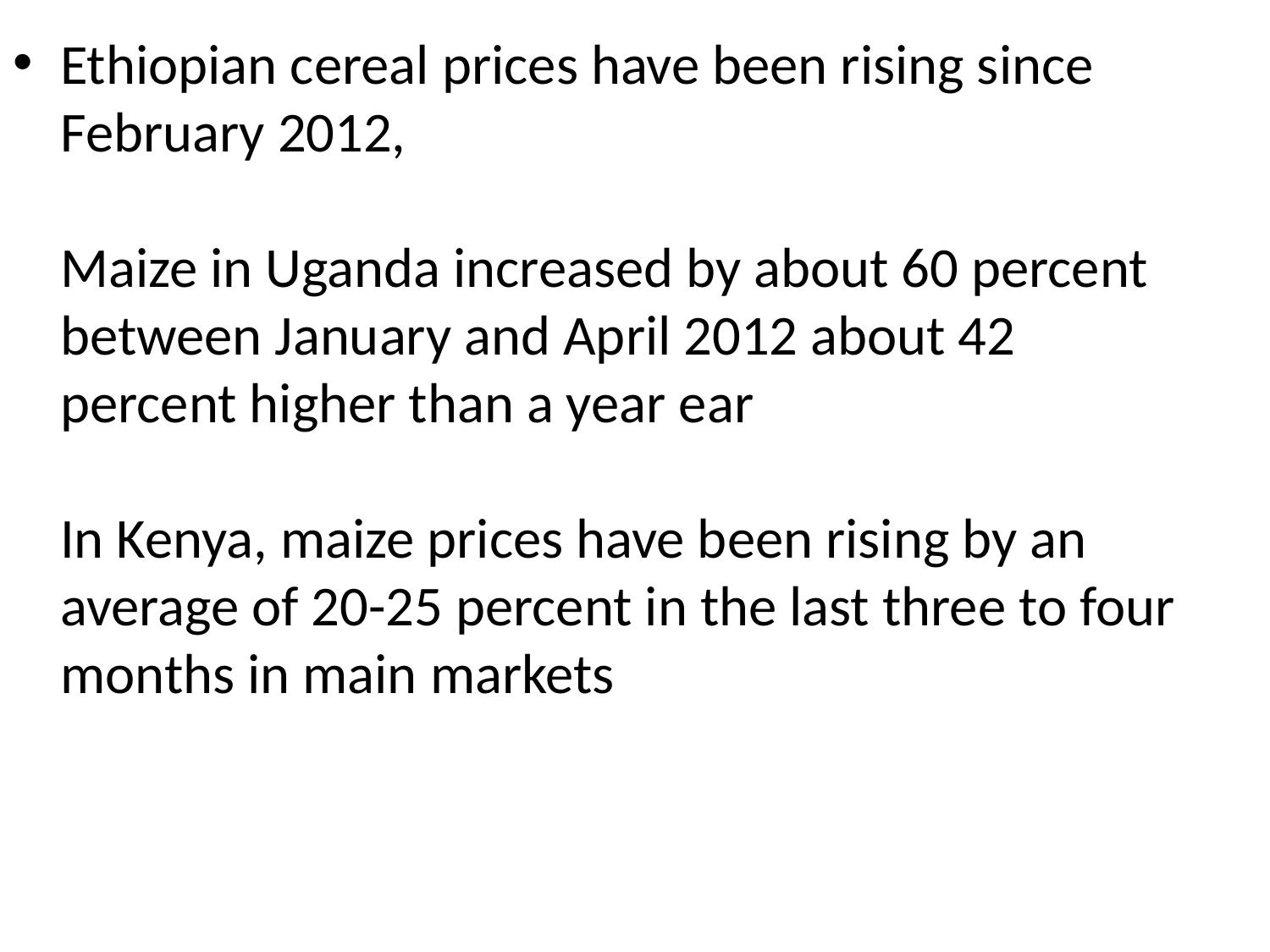

Ethiopian cereal prices have been rising since February 2012,
Maize in Uganda increased by about 60 percent between January and April 2012 about 42 percent higher than a year ear
In Kenya, maize prices have been rising by an average of 20-25 percent in the last three to four months in main markets